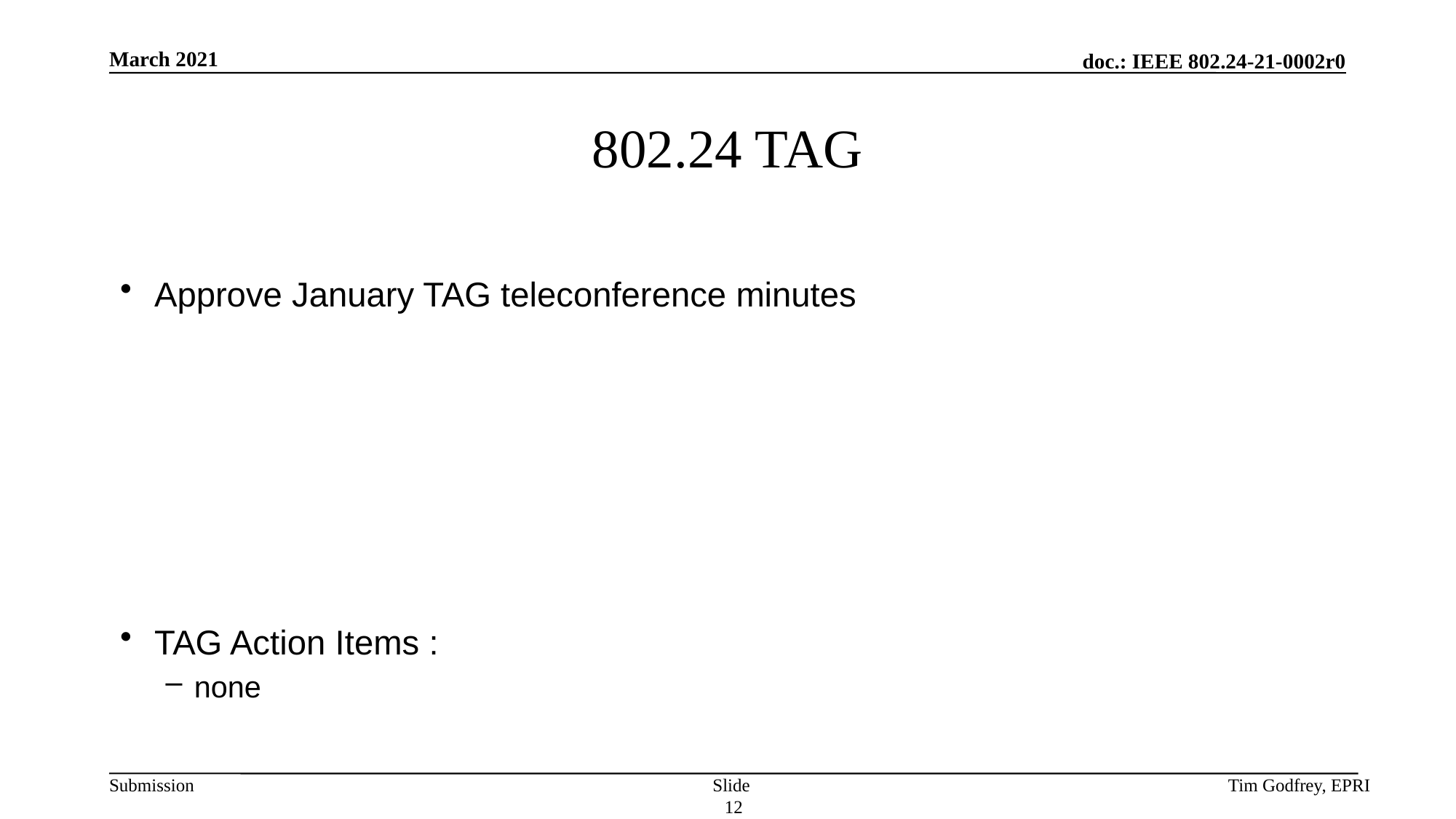

# 802.24 TAG

Approve January TAG teleconference minutes

TAG Action Items :
none

Slide 12
Tim Godfrey, EPRI